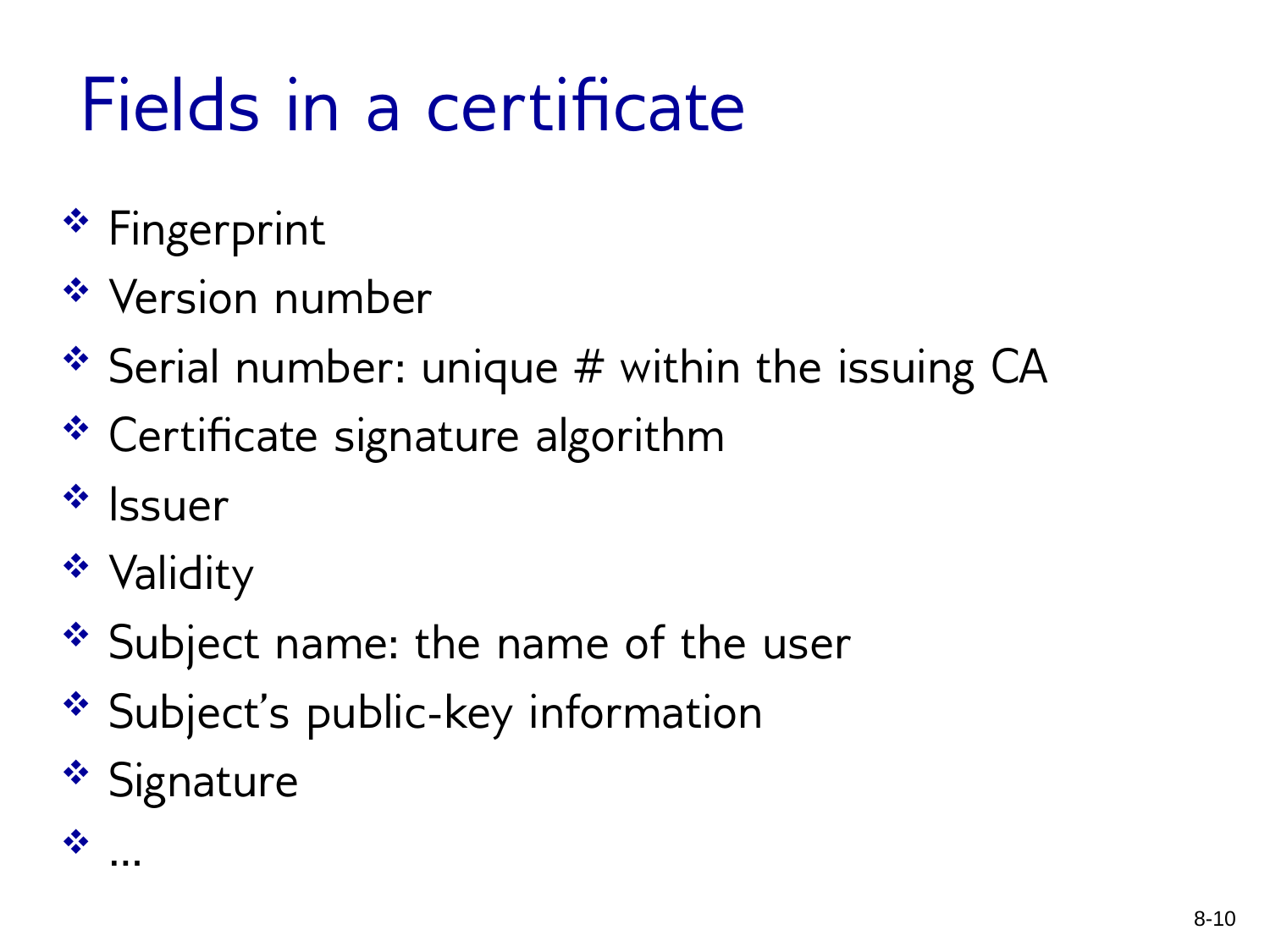

# Fields in a certificate
Fingerprint
Version number
Serial number: unique # within the issuing CA
Certificate signature algorithm
Issuer
Validity
Subject name: the name of the user
Subject’s public-key information
Signature
…